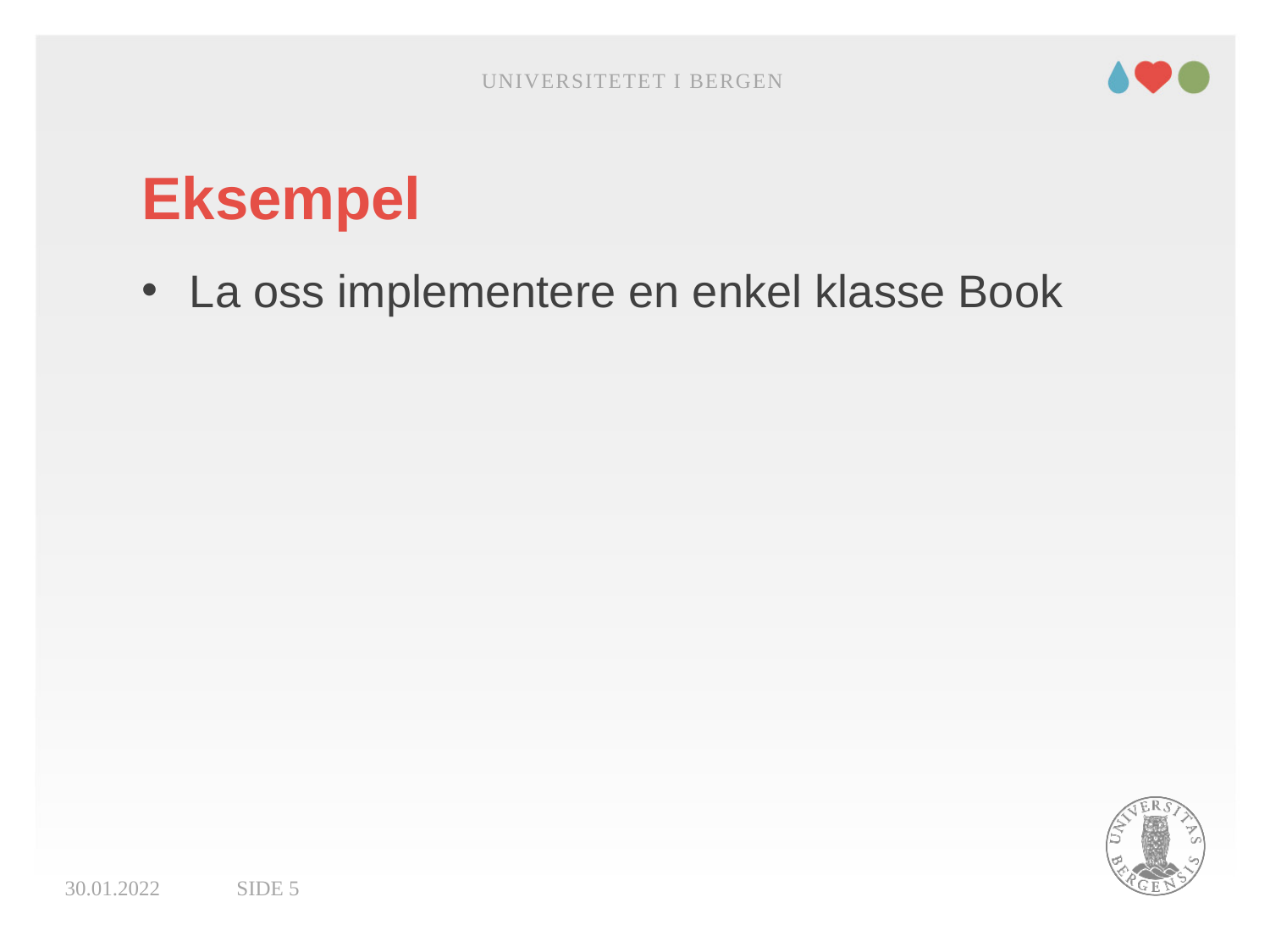

Universitetet i Bergen
# Eksempel
La oss implementere en enkel klasse Book

30.01.2022
Side 5